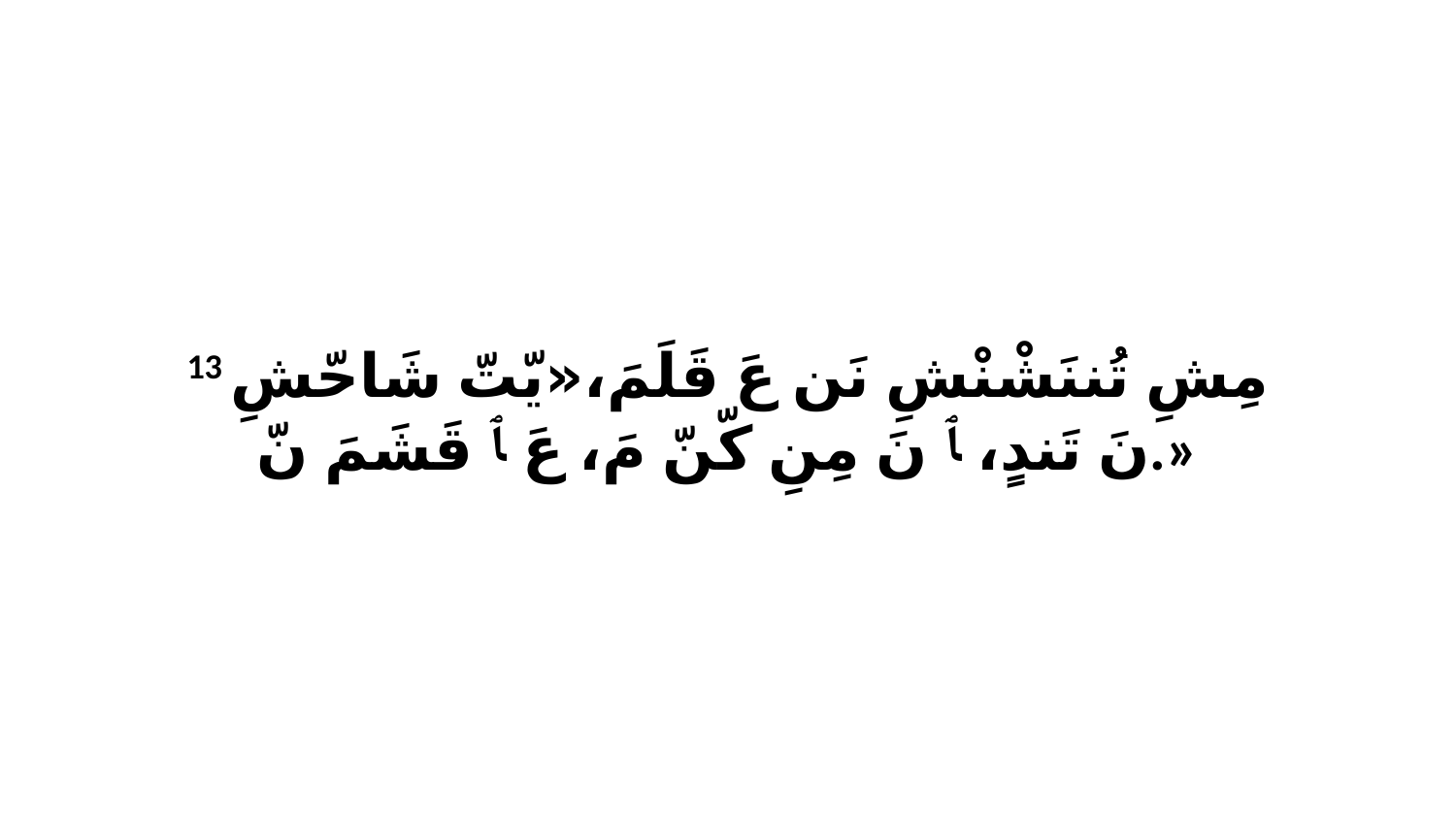

13 مِشِ تُننَشْنْشِ نَن عَ قَلَمَ،«يّتّ شَاحّشِ نَ تَندٍ، ﭑ نَ مِنِ كّنّ مَ، عَ ﭑ قَشَمَ نّ.»